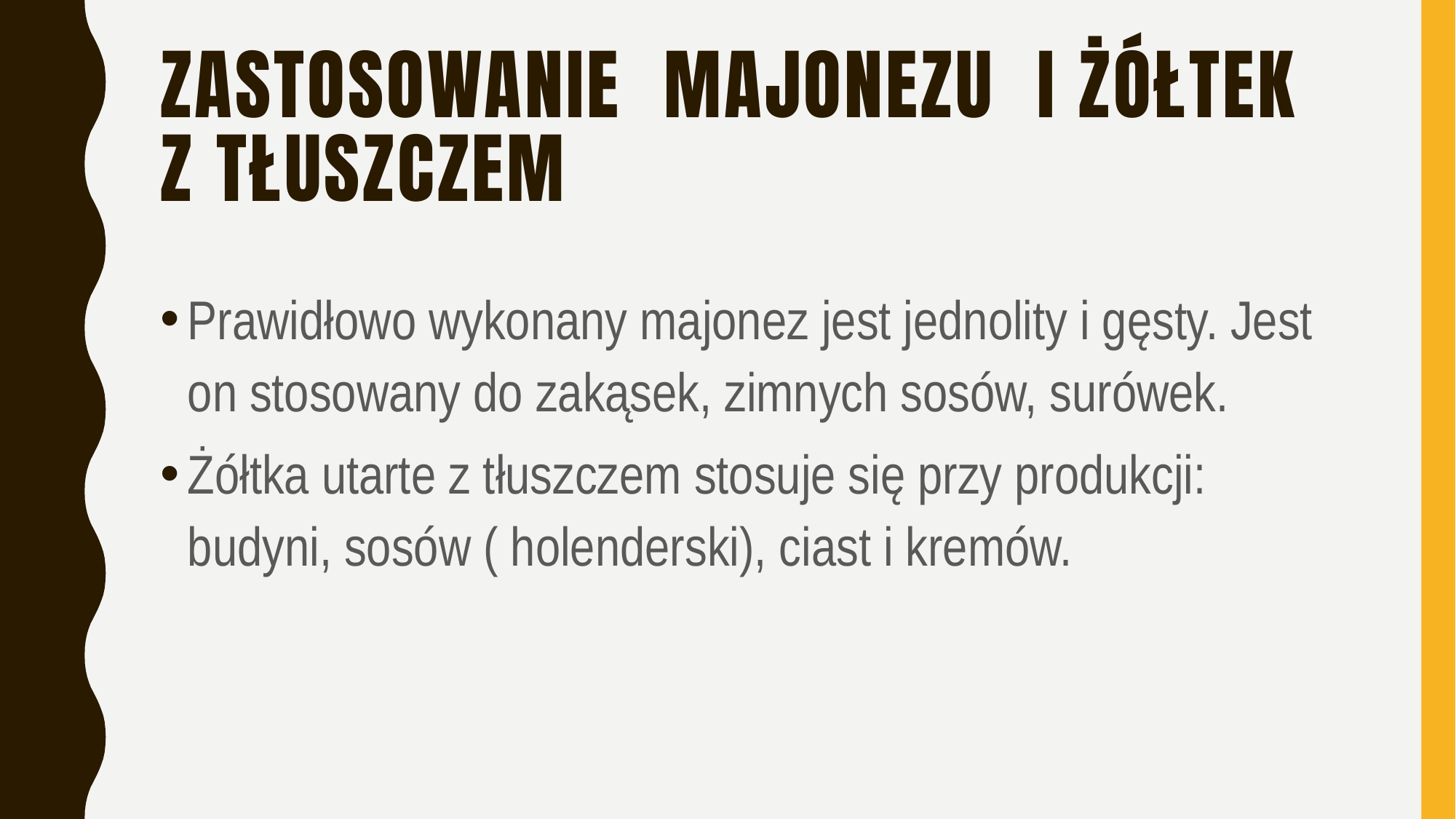

# Zastosowanie  majonezu  i żółtek z tłuszczem
Prawidłowo wykonany majonez jest jednolity i gęsty. Jest on stosowany do zakąsek, zimnych sosów, surówek.
Żółtka utarte z tłuszczem stosuje się przy produkcji: budyni, sosów ( holenderski), ciast i kremów.